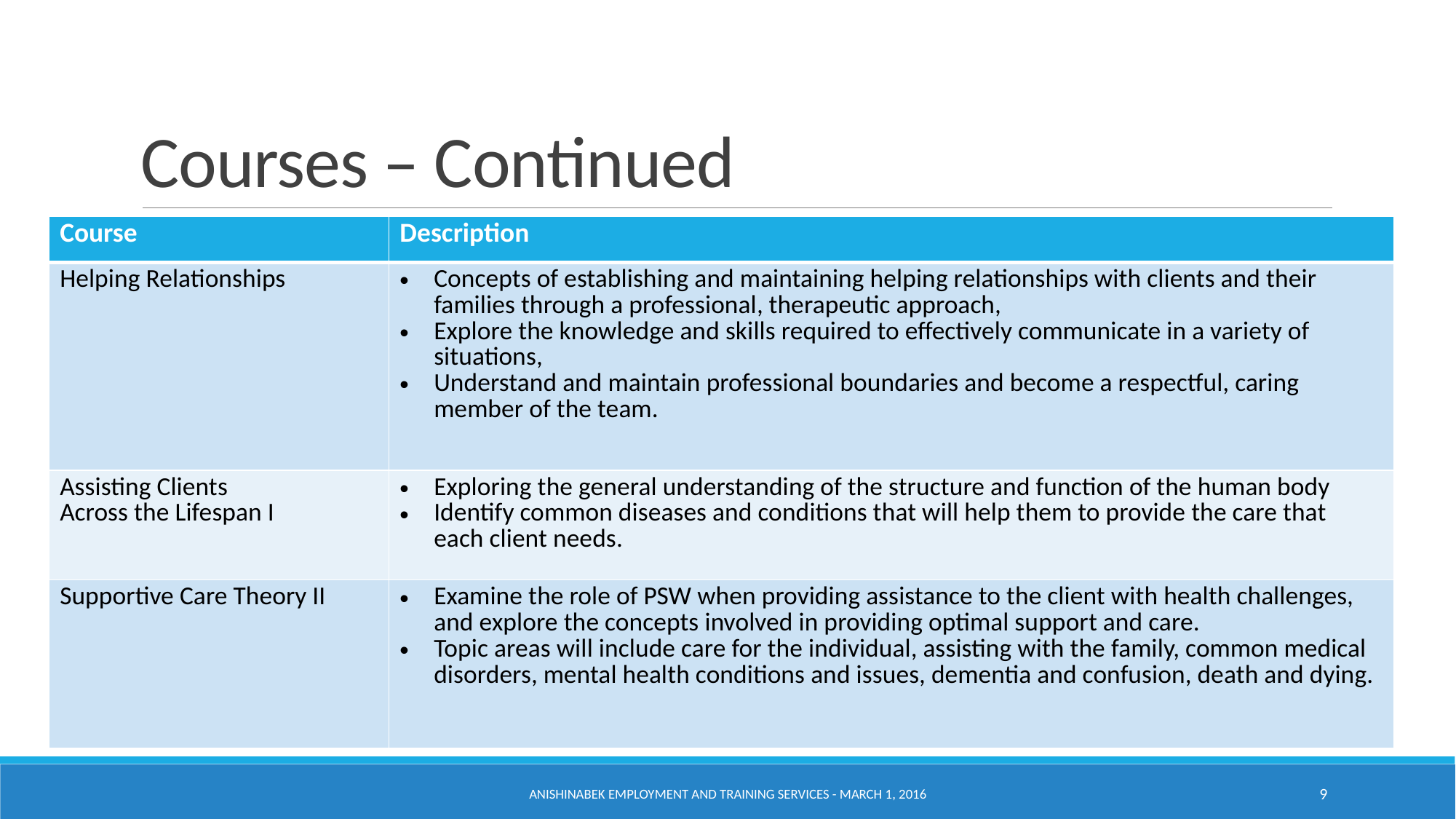

# Courses – Continued
| Course | Description |
| --- | --- |
| Helping Relationships | Concepts of establishing and maintaining helping relationships with clients and their families through a professional, therapeutic approach, Explore the knowledge and skills required to effectively communicate in a variety of situations, Understand and maintain professional boundaries and become a respectful, caring member of the team. |
| Assisting Clients Across the Lifespan I | Exploring the general understanding of the structure and function of the human body Identify common diseases and conditions that will help them to provide the care that each client needs. |
| Supportive Care Theory II | Examine the role of PSW when providing assistance to the client with health challenges, and explore the concepts involved in providing optimal support and care. Topic areas will include care for the individual, assisting with the family, common medical disorders, mental health conditions and issues, dementia and confusion, death and dying. |
Anishinabek Employment and Training Services - March 1, 2016
9